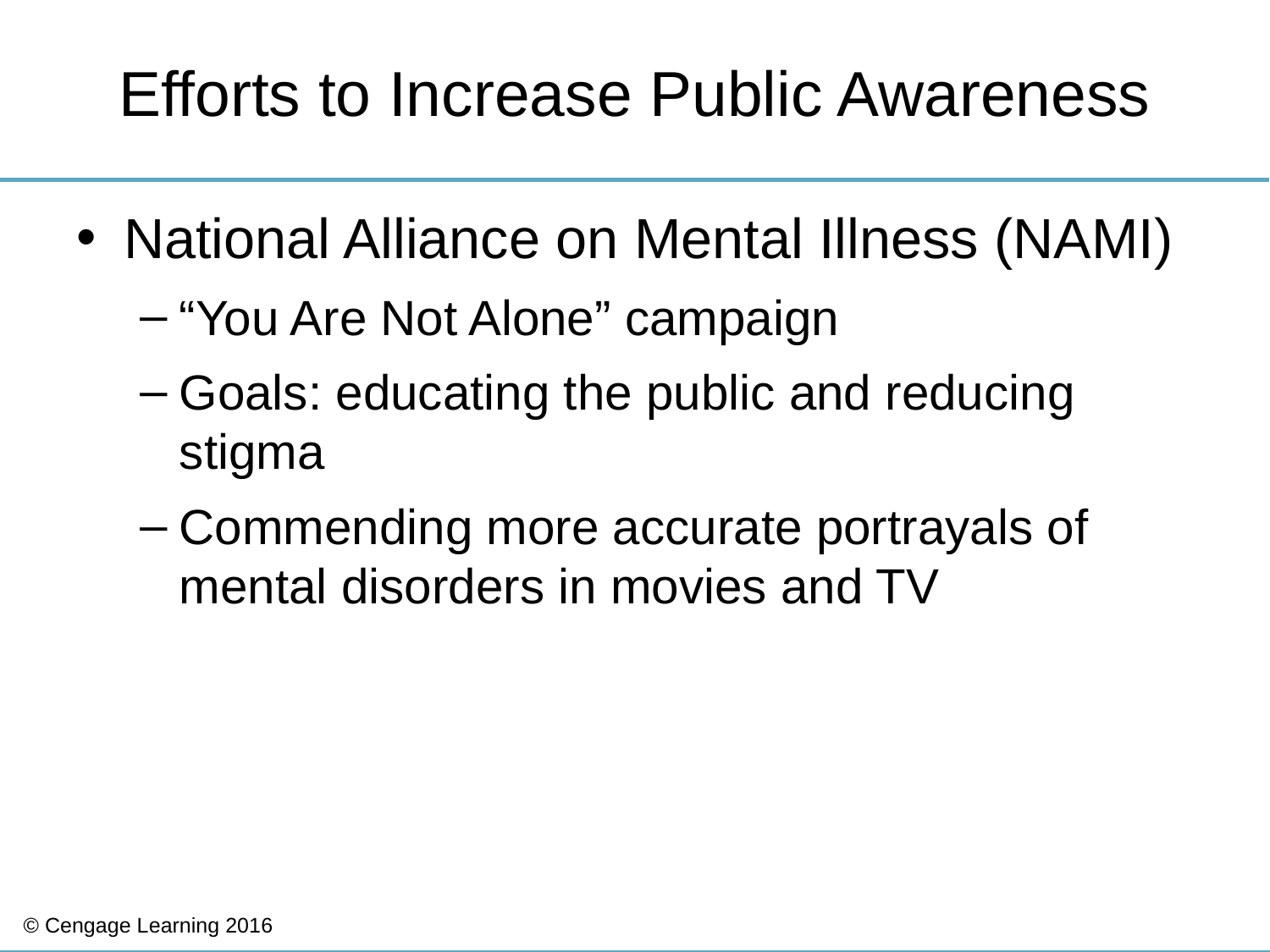

# Efforts to Increase Public Awareness
National Alliance on Mental Illness (NAMI)
“You Are Not Alone” campaign
Goals: educating the public and reducing stigma
Commending more accurate portrayals of mental disorders in movies and TV